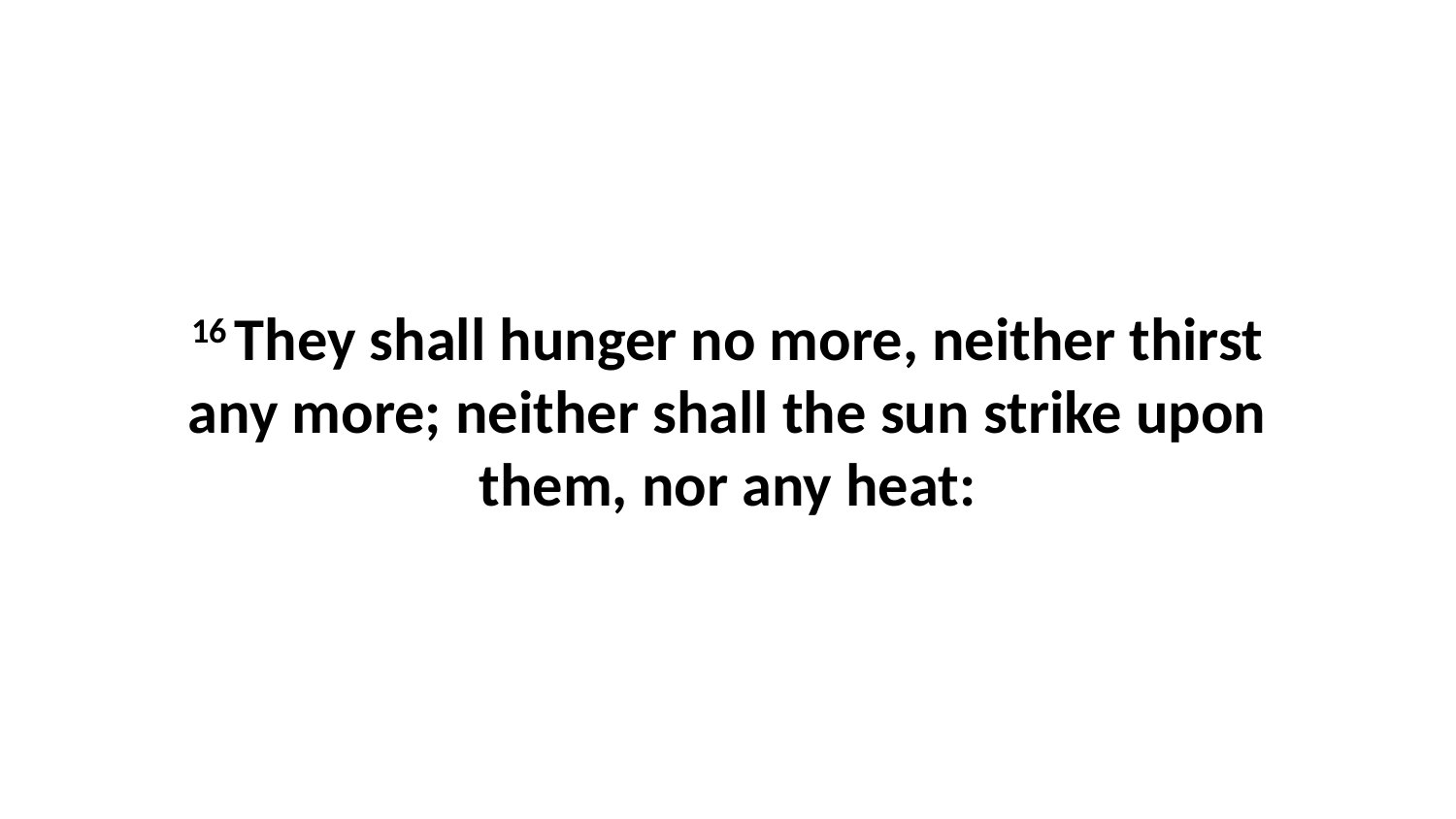

16 They shall hunger no more, neither thirst any more; neither shall the sun strike upon them, nor any heat: